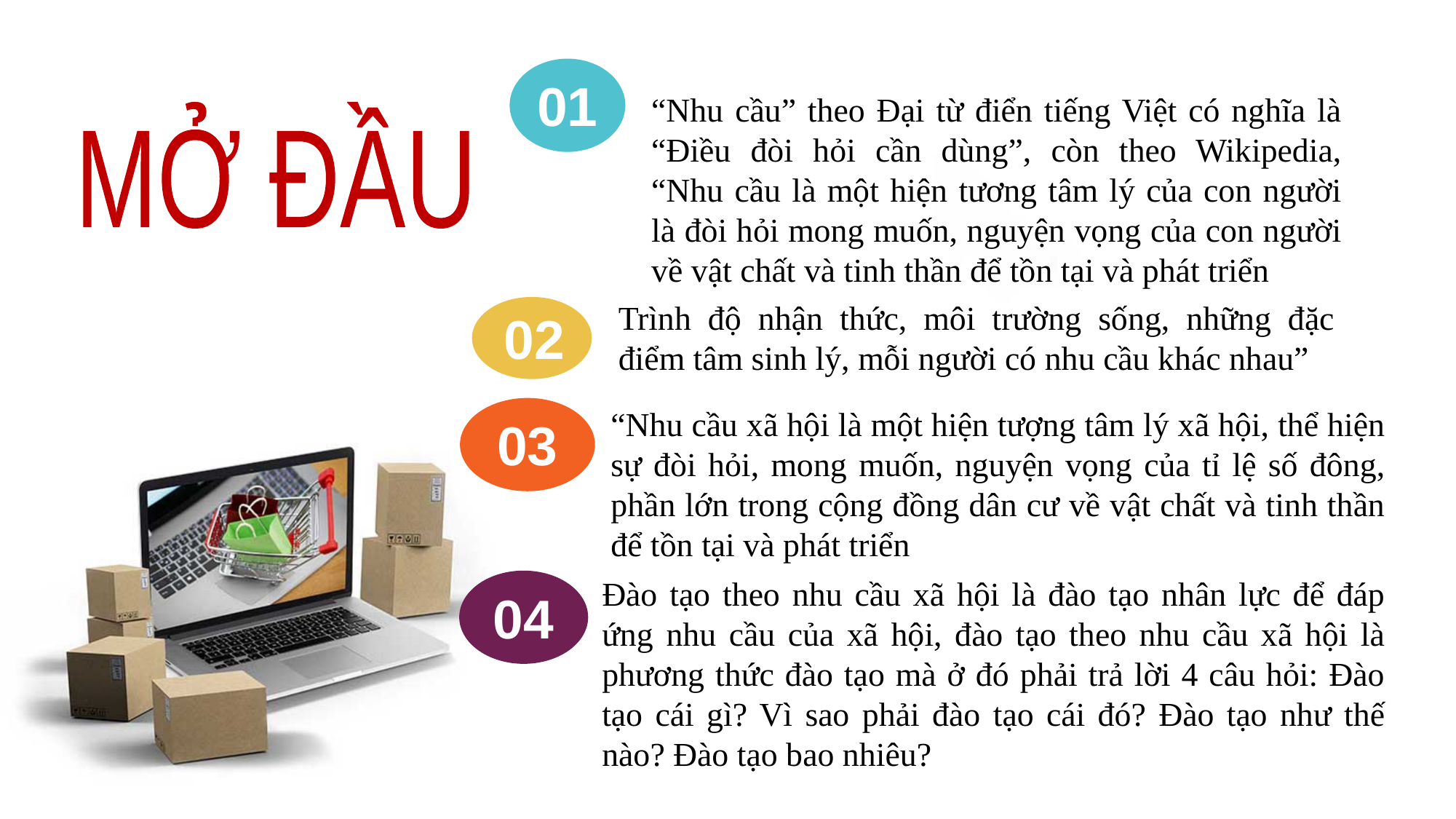

01
“Nhu cầu” theo Đại từ điển tiếng Việt có nghĩa là “Điều đòi hỏi cần dùng”, còn theo Wikipedia, “Nhu cầu là một hiện tương tâm lý của con người là đòi hỏi mong muốn, nguyện vọng của con người về vật chất và tinh thần để tồn tại và phát triển
MỞ ĐẦU
Trình độ nhận thức, môi trường sống, những đặc điểm tâm sinh lý, mỗi người có nhu cầu khác nhau”

02

03
“Nhu cầu xã hội là một hiện tượng tâm lý xã hội, thể hiện sự đòi hỏi, mong muốn, nguyện vọng của tỉ lệ số đông, phần lớn trong cộng đồng dân cư về vật chất và tinh thần để tồn tại và phát triển
Đào tạo theo nhu cầu xã hội là đào tạo nhân lực để đáp ứng nhu cầu của xã hội, đào tạo theo nhu cầu xã hội là phương thức đào tạo mà ở đó phải trả lời 4 câu hỏi: Đào tạo cái gì? Vì sao phải đào tạo cái đó? Đào tạo như thế nào? Đào tạo bao nhiêu?

04